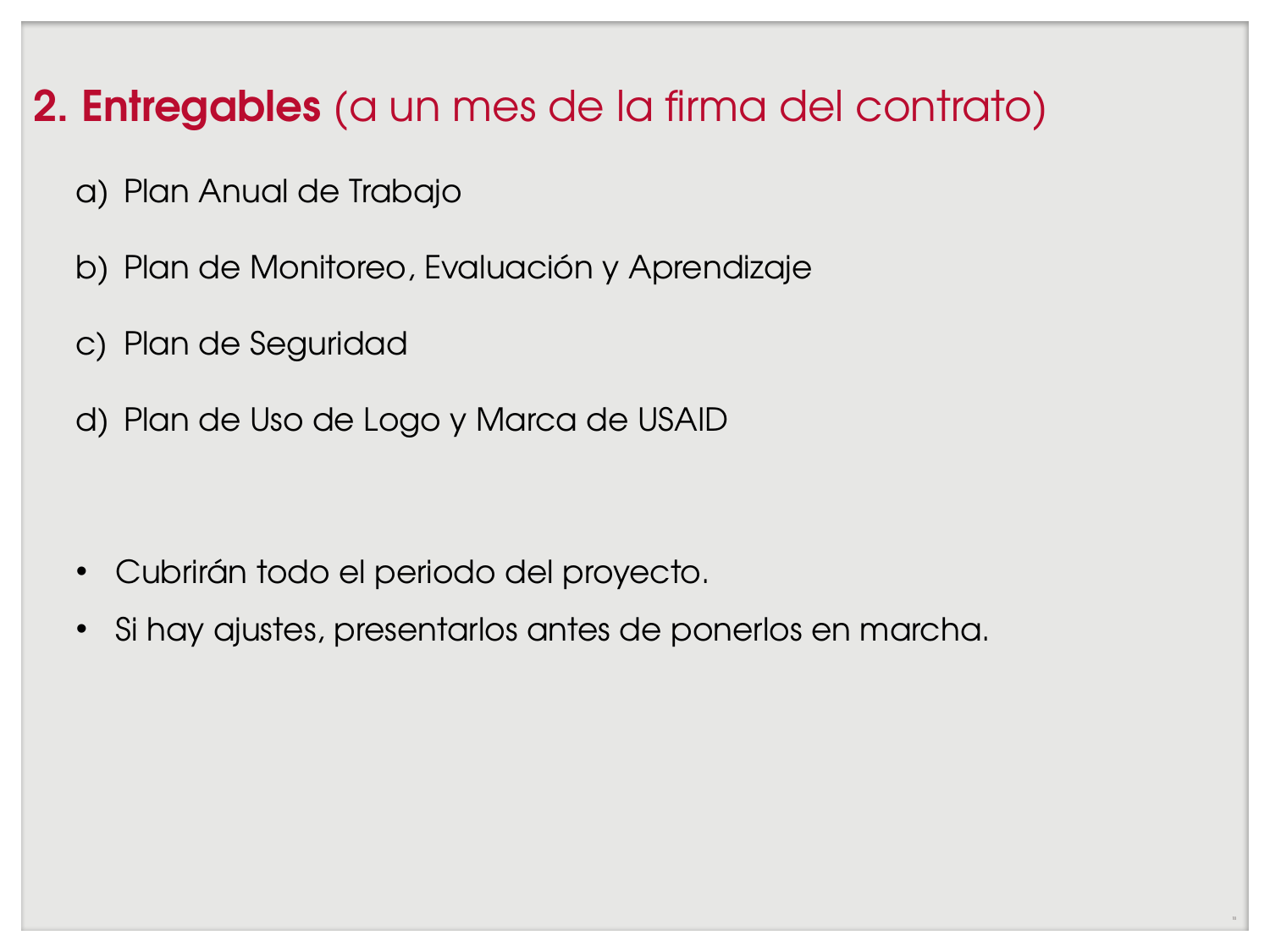

# 2. Entregables (a un mes de la firma del contrato)

Plan Anual de Trabajo

Plan de Monitoreo, Evaluación y Aprendizaje

Plan de Seguridad

Plan de Uso de Logo y Marca de USAID

Cubrirán todo el periodo del proyecto.
Si hay ajustes, presentarlos antes de ponerlos en marcha.

18